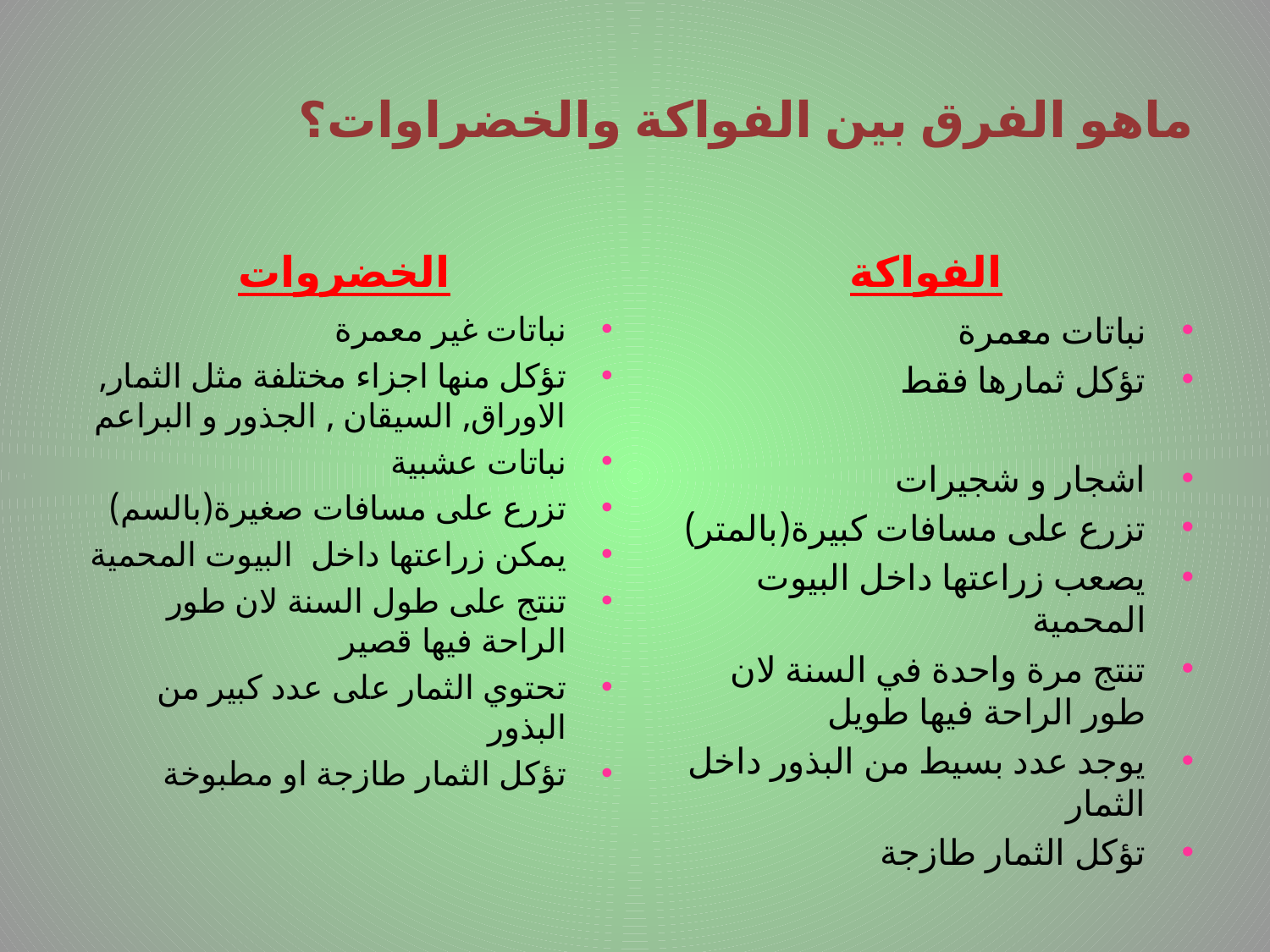

# ماهو الفرق بين الفواكة والخضراوات؟
الخضروات
الفواكة
نباتات غير معمرة
تؤكل منها اجزاء مختلفة مثل الثمار, الاوراق, السيقان , الجذور و البراعم
نباتات عشبية
تزرع على مسافات صغيرة(بالسم)
يمكن زراعتها داخل  البيوت المحمية
تنتج على طول السنة لان طور الراحة فيها قصير
تحتوي الثمار على عدد كبير من البذور
تؤكل الثمار طازجة او مطبوخة

نباتات معمرة
تؤكل ثمارها فقط

اشجار و شجيرات
تزرع على مسافات كبيرة(بالمتر)
يصعب زراعتها داخل البيوت المحمية
تنتج مرة واحدة في السنة لان طور الراحة فيها طويل
يوجد عدد بسيط من البذور داخل الثمار
تؤكل الثمار طازجة